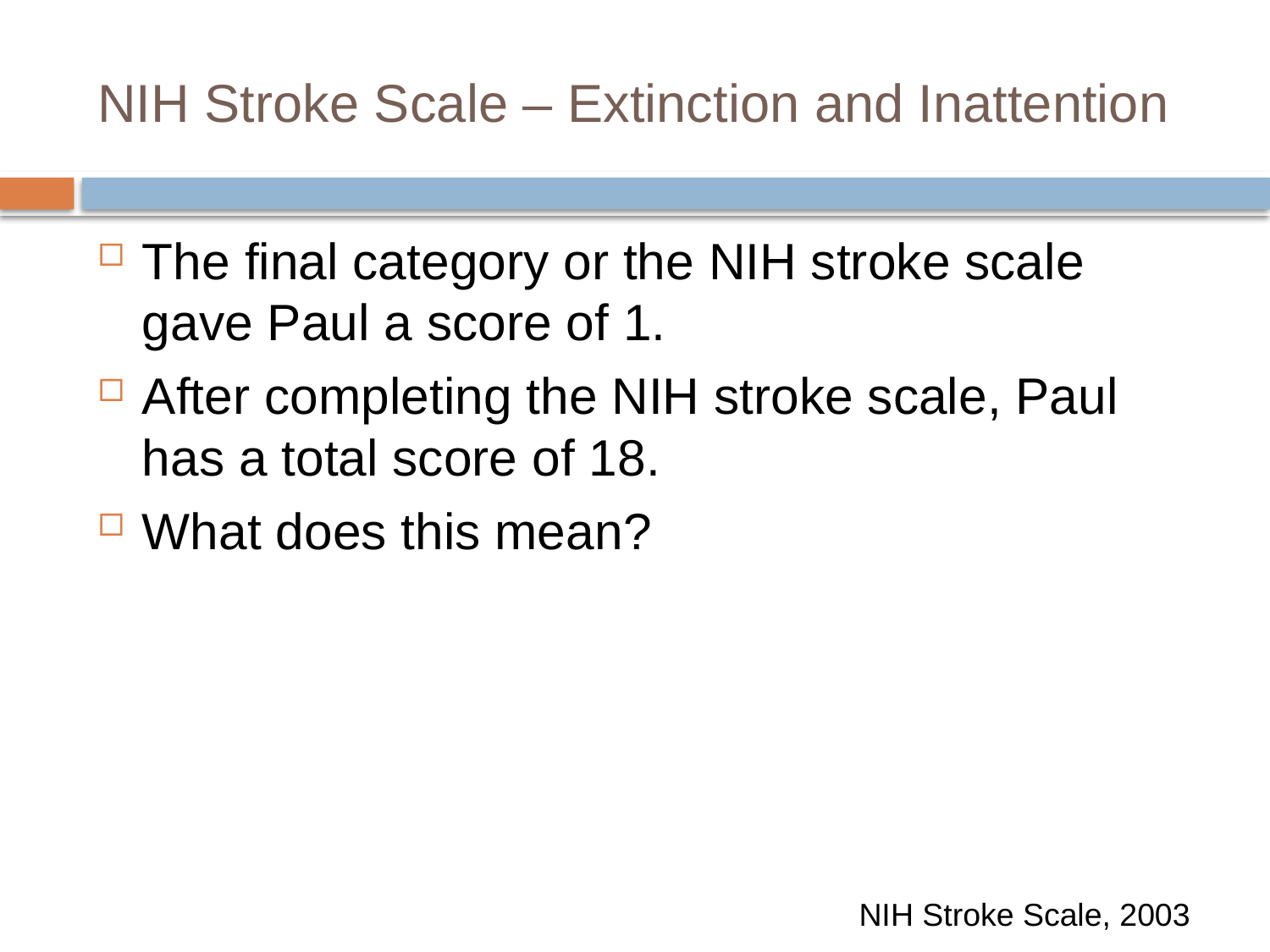

# NIH Stroke Scale – Extinction and Inattention
The final category or the NIH stroke scale gave Paul a score of 1.
After completing the NIH stroke scale, Paul has a total score of 18.
What does this mean?
NIH Stroke Scale, 2003